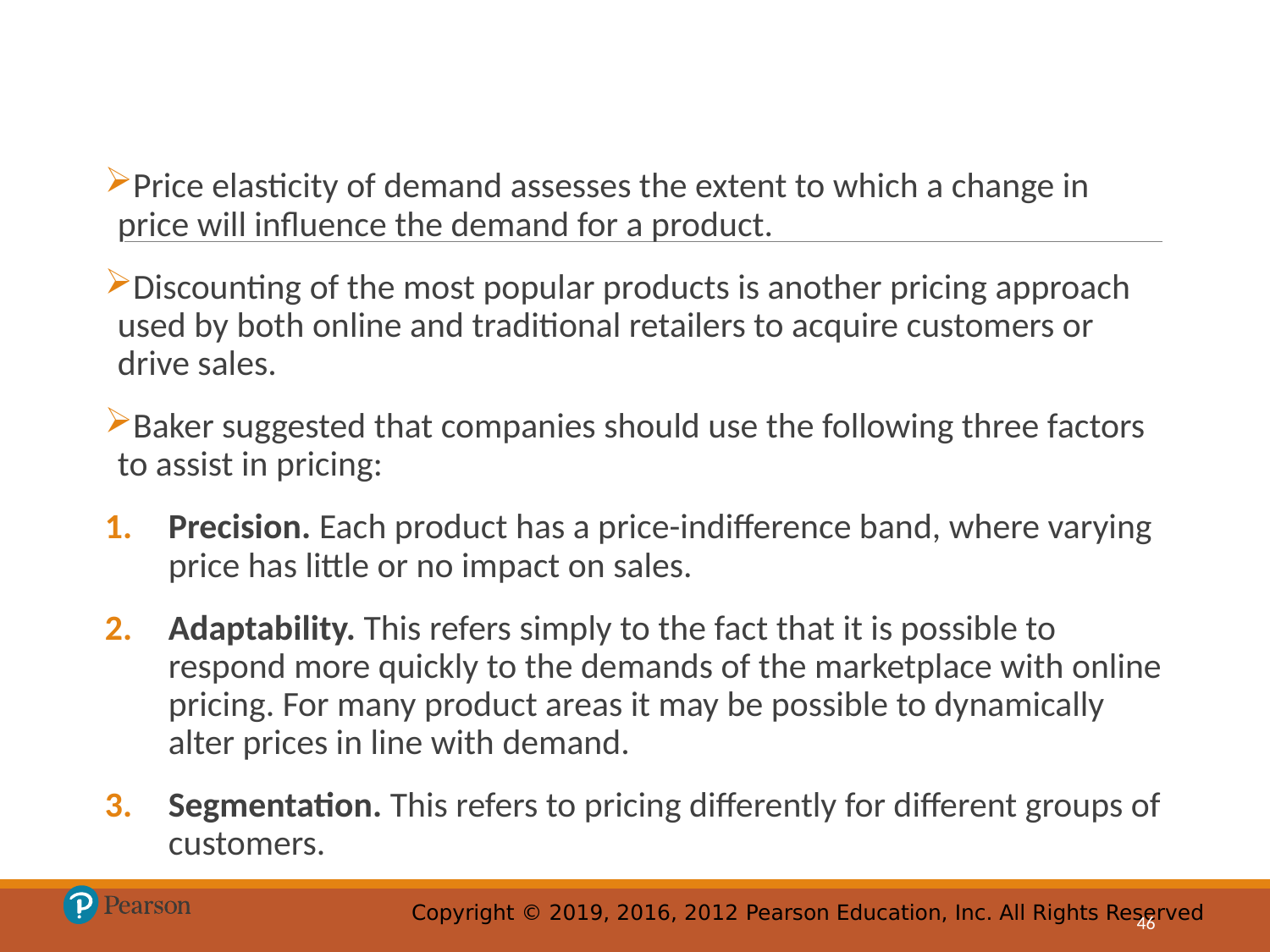

Price elasticity of demand assesses the extent to which a change in price will influence the demand for a product.
Discounting of the most popular products is another pricing approach used by both online and traditional retailers to acquire customers or drive sales.
Baker suggested that companies should use the following three factors to assist in pricing:
Precision. Each product has a price-indifference band, where varying price has little or no impact on sales.
Adaptability. This refers simply to the fact that it is possible to respond more quickly to the demands of the marketplace with online pricing. For many product areas it may be possible to dynamically alter prices in line with demand.
Segmentation. This refers to pricing differently for different groups of customers.
46